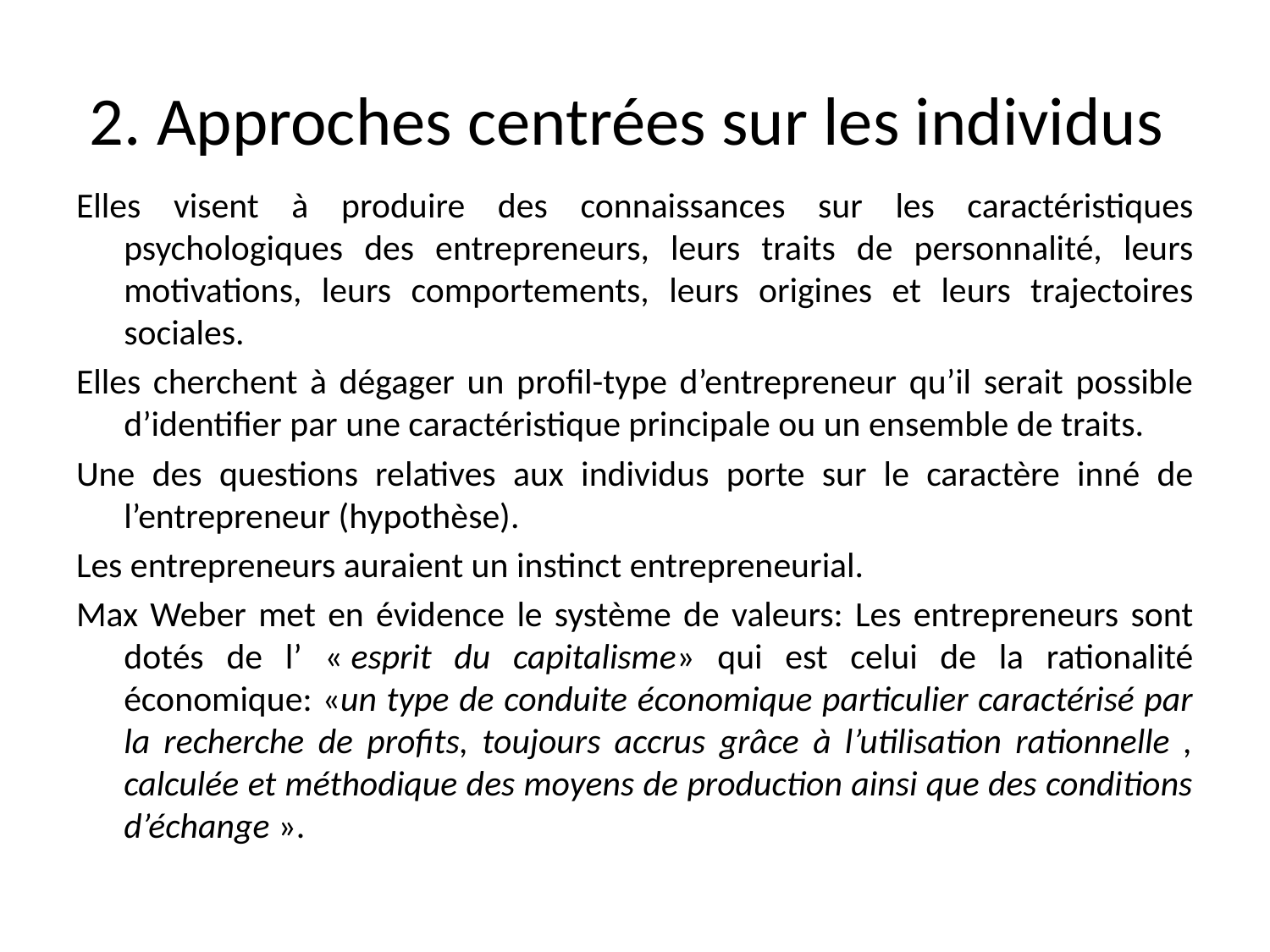

# 2. Approches centrées sur les individus
Elles visent à produire des connaissances sur les caractéristiques psychologiques des entrepreneurs, leurs traits de personnalité, leurs motivations, leurs comportements, leurs origines et leurs trajectoires sociales.
Elles cherchent à dégager un profil-type d’entrepreneur qu’il serait possible d’identifier par une caractéristique principale ou un ensemble de traits.
Une des questions relatives aux individus porte sur le caractère inné de l’entrepreneur (hypothèse).
Les entrepreneurs auraient un instinct entrepreneurial.
Max Weber met en évidence le système de valeurs: Les entrepreneurs sont dotés de l’ « esprit du capitalisme» qui est celui de la rationalité économique: «un type de conduite économique particulier caractérisé par la recherche de profits, toujours accrus grâce à l’utilisation rationnelle , calculée et méthodique des moyens de production ainsi que des conditions d’échange ».